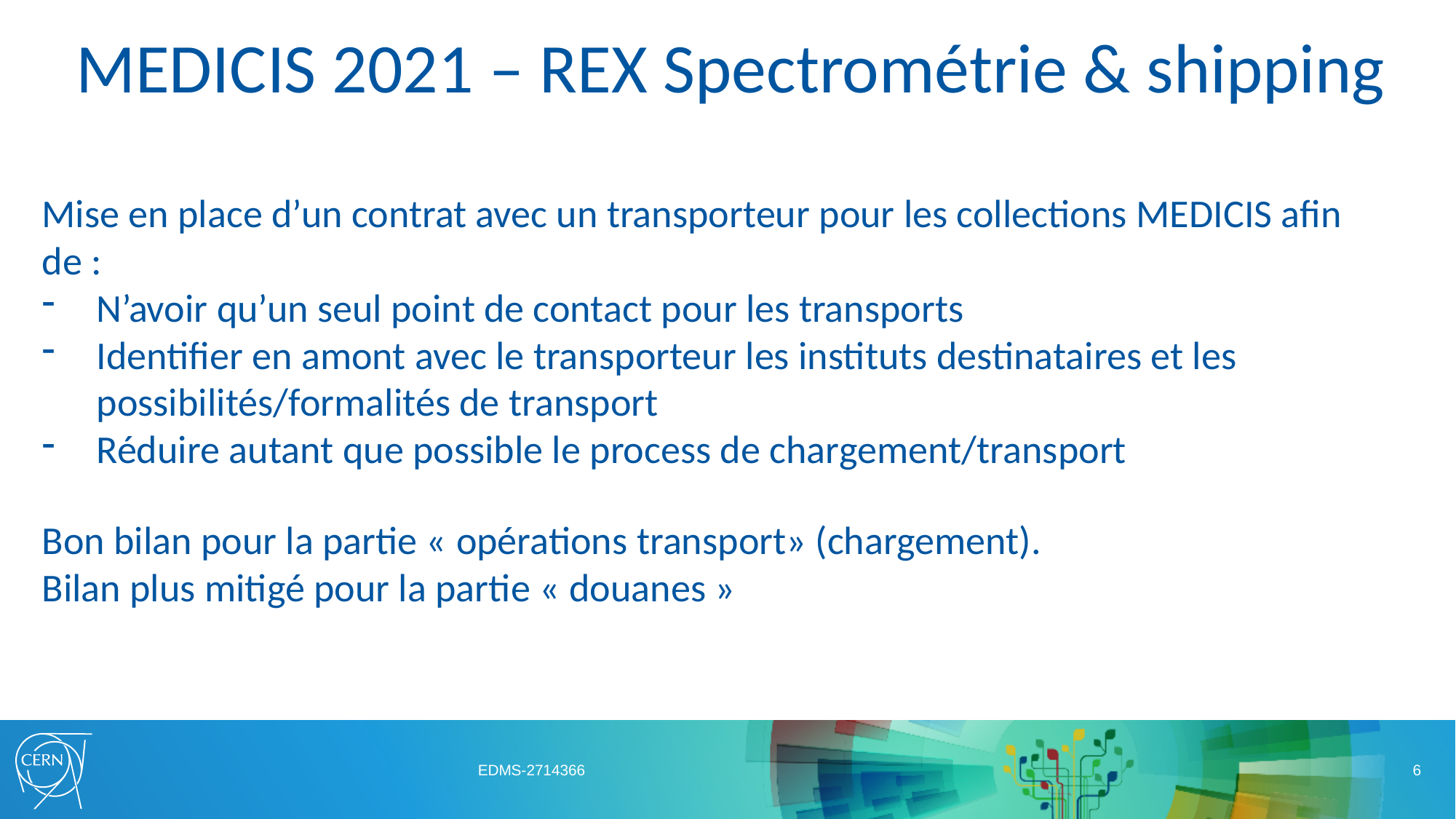

# MEDICIS 2021 – REX Spectrométrie & shipping
Mise en place d’un contrat avec un transporteur pour les collections MEDICIS afin de :
N’avoir qu’un seul point de contact pour les transports
Identifier en amont avec le transporteur les instituts destinataires et les possibilités/formalités de transport
Réduire autant que possible le process de chargement/transport

Bon bilan pour la partie « opérations transport» (chargement).
Bilan plus mitigé pour la partie « douanes »
EDMS-2714366
6